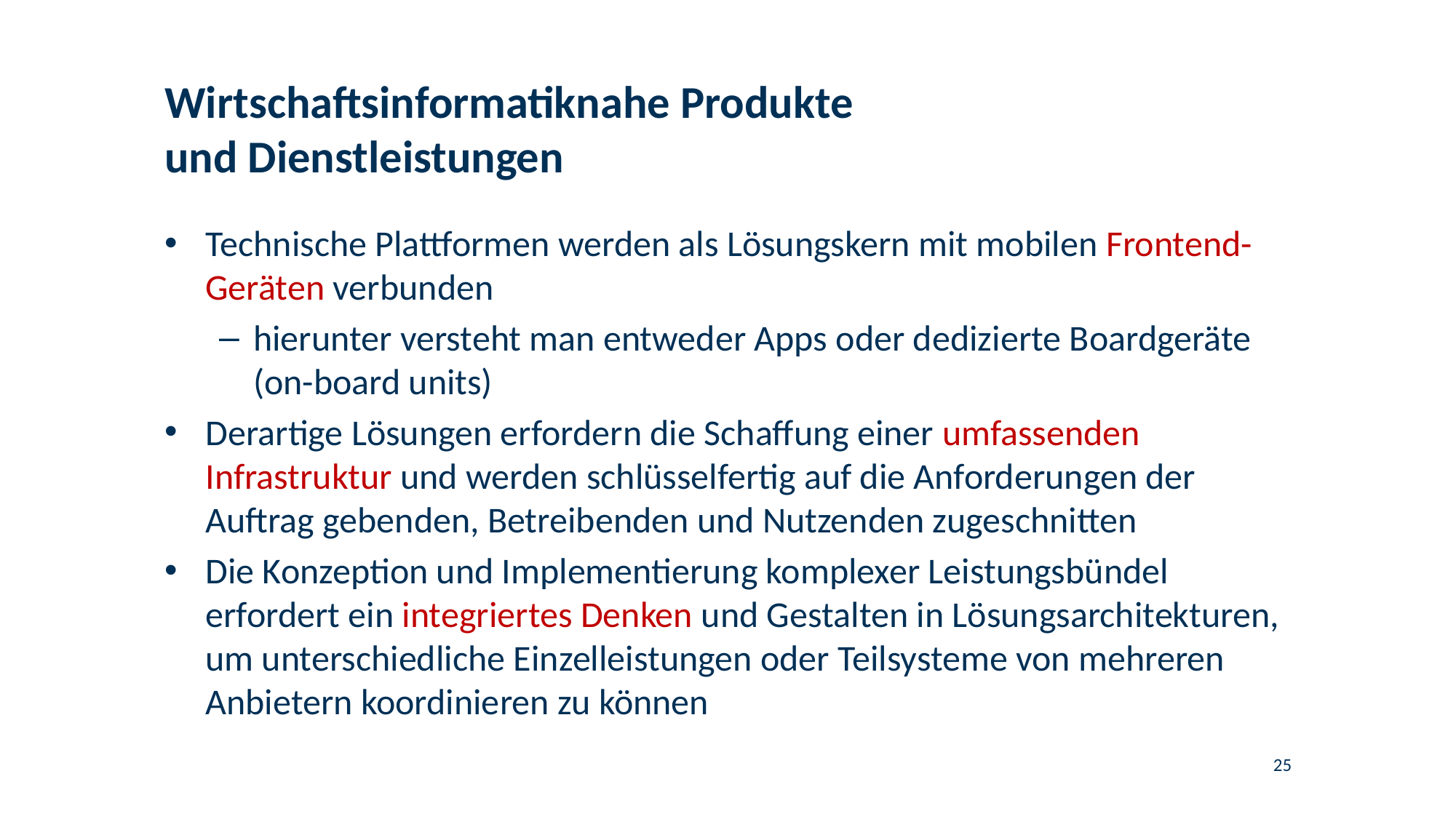

# Wirtschaftsinformatiknahe Produkte und Dienstleistungen
Technische Plattformen werden als Lösungskern mit mobilen Frontend-Geräten verbunden
hierunter versteht man entweder Apps oder dedizierte Boardgeräte (on-board units)
Derartige Lösungen erfordern die Schaffung einer umfassenden Infrastruktur und werden schlüsselfertig auf die Anforderungen der Auftrag gebenden, Betreibenden und Nutzenden zugeschnitten
Die Konzeption und Implementierung komplexer Leistungsbündel erfordert ein integriertes Denken und Gestalten in Lösungsarchitekturen, um unterschiedliche Einzelleistungen oder Teilsysteme von mehreren Anbietern koordinieren zu können

25